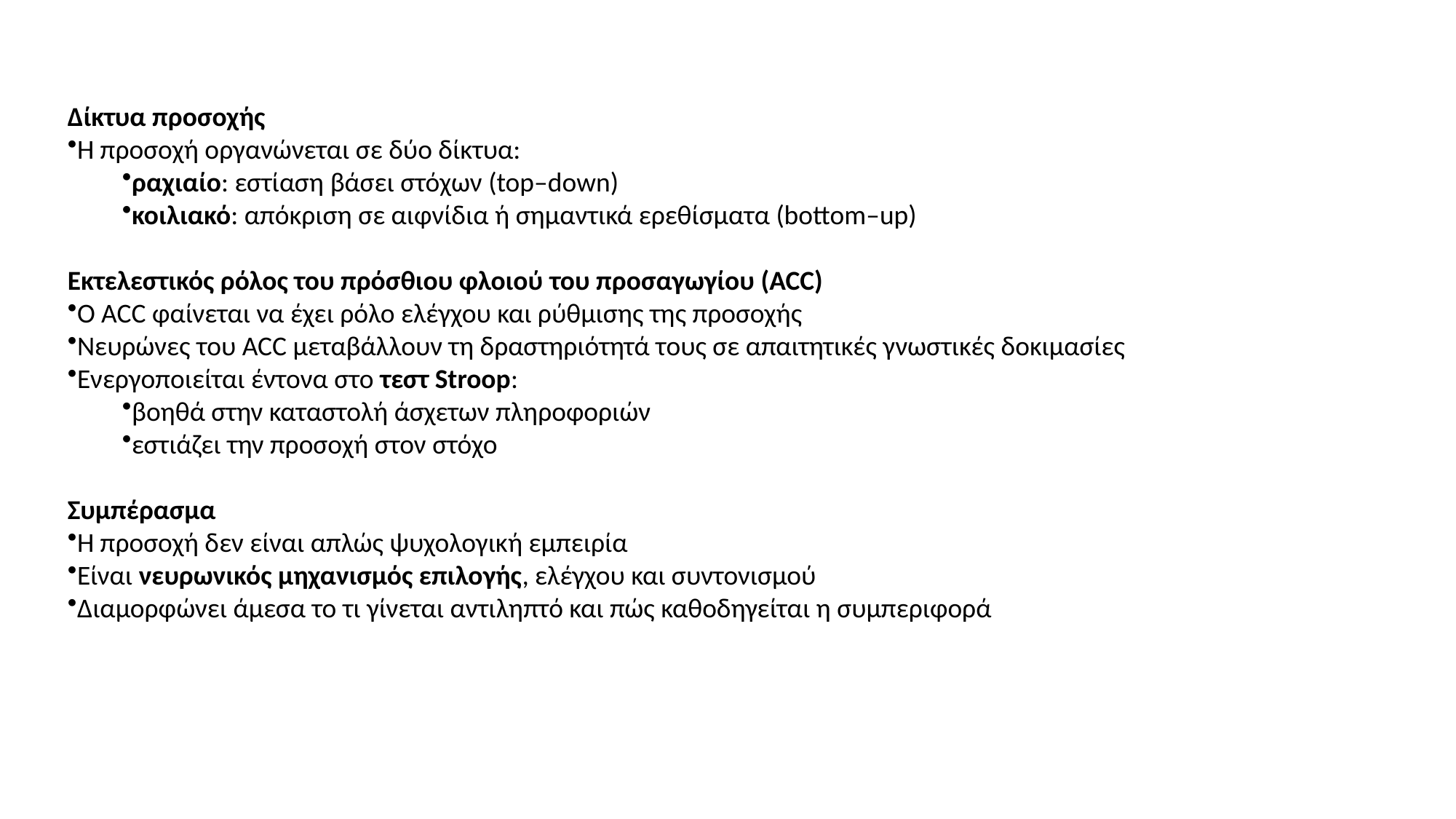

Δίκτυα προσοχής
Η προσοχή οργανώνεται σε δύο δίκτυα:
ραχιαίο: εστίαση βάσει στόχων (top–down)
κοιλιακό: απόκριση σε αιφνίδια ή σημαντικά ερεθίσματα (bottom–up)

Εκτελεστικός ρόλος του πρόσθιου φλοιού του προσαγωγίου (ACC)
Ο ACC φαίνεται να έχει ρόλο ελέγχου και ρύθμισης της προσοχής
Νευρώνες του ACC μεταβάλλουν τη δραστηριότητά τους σε απαιτητικές γνωστικές δοκιμασίες
Ενεργοποιείται έντονα στο τεστ Stroop:
βοηθά στην καταστολή άσχετων πληροφοριών
εστιάζει την προσοχή στον στόχο

Συμπέρασμα
Η προσοχή δεν είναι απλώς ψυχολογική εμπειρία
Είναι νευρωνικός μηχανισμός επιλογής, ελέγχου και συντονισμού
Διαμορφώνει άμεσα το τι γίνεται αντιληπτό και πώς καθοδηγείται η συμπεριφορά